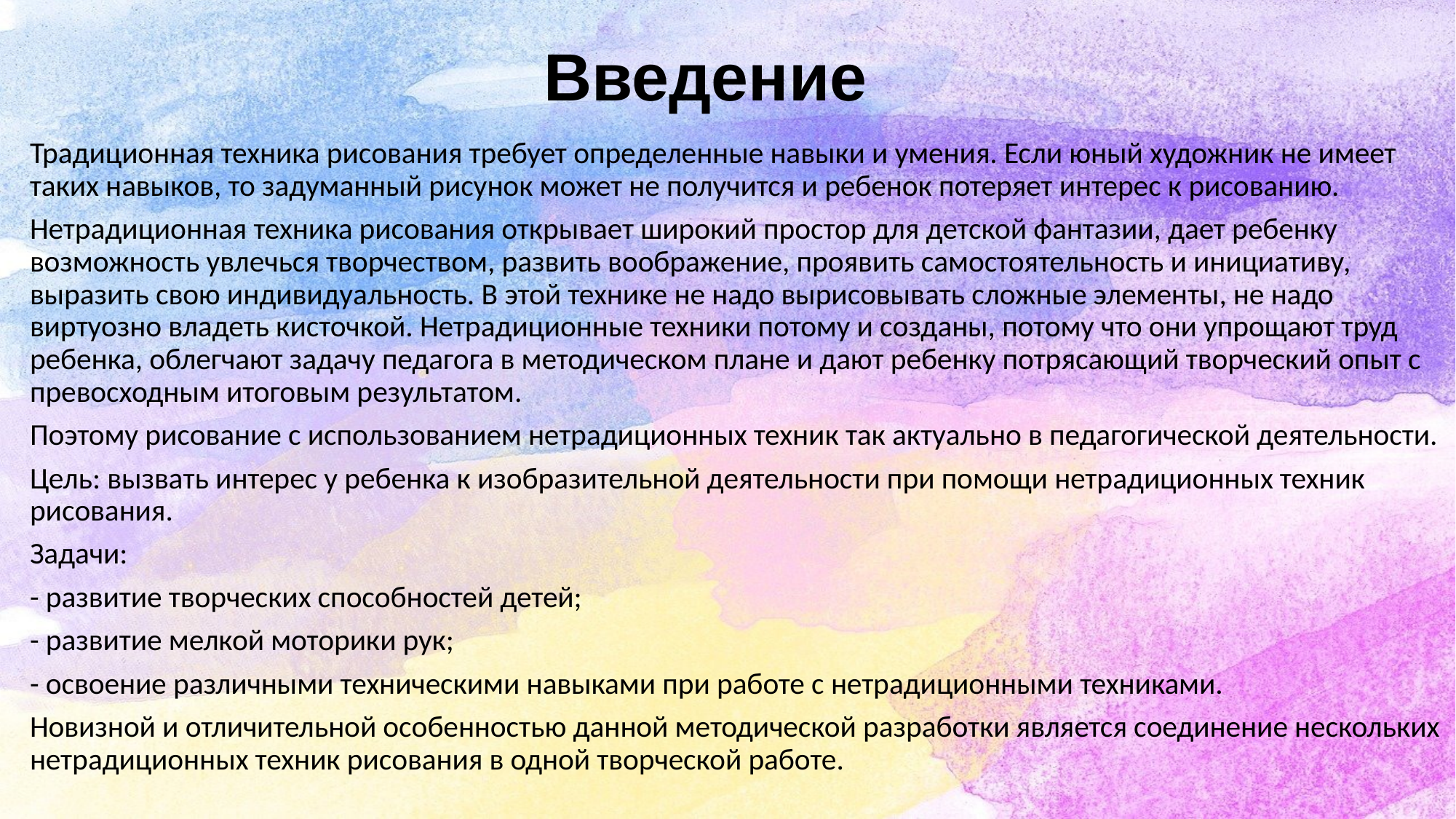

# Введение
Традиционная техника рисования требует определенные навыки и умения. Если юный художник не имеет таких навыков, то задуманный рисунок может не получится и ребенок потеряет интерес к рисованию.
Нетрадиционная техника рисования открывает широкий простор для детской фантазии, дает ребенку возможность увлечься творчеством, развить воображение, проявить самостоятельность и инициативу, выразить свою индивидуальность. В этой технике не надо вырисовывать сложные элементы, не надо виртуозно владеть кисточкой. Нетрадиционные техники потому и созданы, потому что они упрощают труд ребенка, облегчают задачу педагога в методическом плане и дают ребенку потрясающий творческий опыт с превосходным итоговым результатом.
Поэтому рисование с использованием нетрадиционных техник так актуально в педагогической деятельности.
Цель: вызвать интерес у ребенка к изобразительной деятельности при помощи нетрадиционных техник рисования.
Задачи:
- развитие творческих способностей детей;
- развитие мелкой моторики рук;
- освоение различными техническими навыками при работе с нетрадиционными техниками.
Новизной и отличительной особенностью данной методической разработки является соединение нескольких нетрадиционных техник рисования в одной творческой работе.